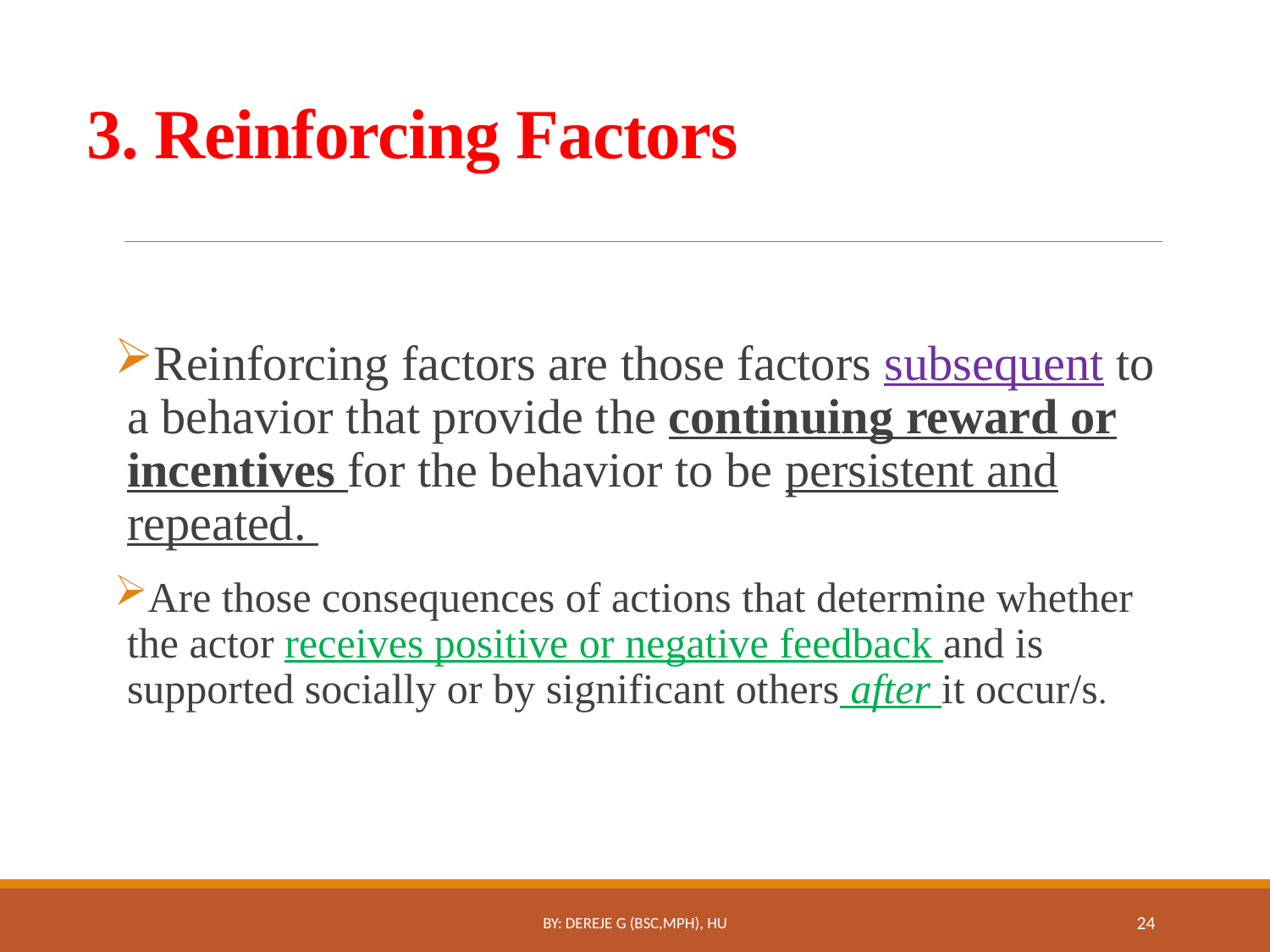

# 3. Reinforcing Factors

Reinforcing factors are those factors subsequent to a behavior that provide the continuing reward or incentives for the behavior to be persistent and repeated.
Are those consequences of actions that determine whether the actor receives positive or negative feedback and is supported socially or by significant others after it occur/s.

By: Dereje G (Bsc,MPH), HU
24